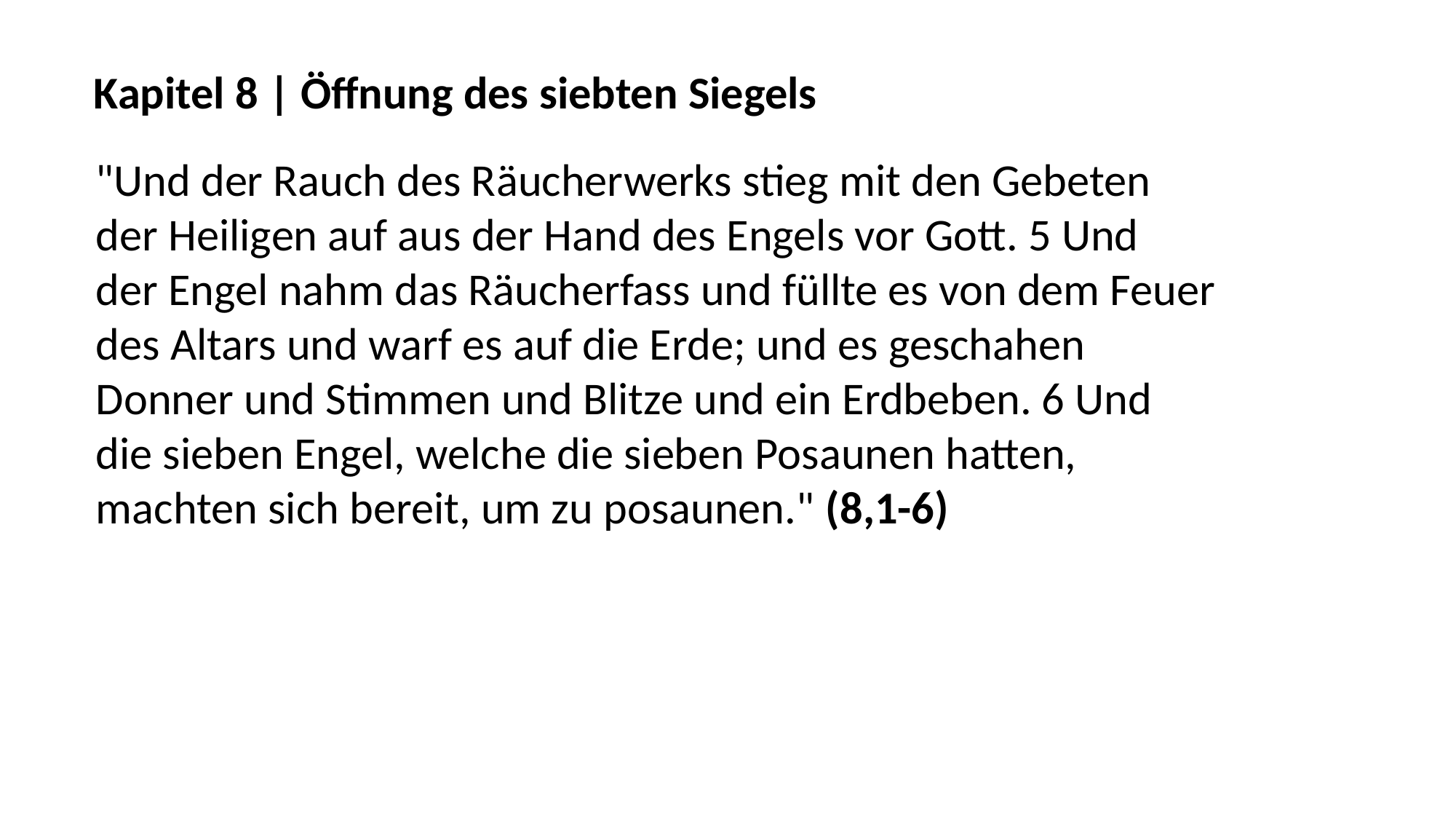

Kapitel 8 | Öffnung des siebten Siegels
"Und der Rauch des Räucherwerks stieg mit den Gebeten
der Heiligen auf aus der Hand des Engels vor Gott. 5 Und
der Engel nahm das Räucherfass und füllte es von dem Feuer
des Altars und warf es auf die Erde; und es geschahen
Donner und Stimmen und Blitze und ein Erdbeben. 6 Und
die sieben Engel, welche die sieben Posaunen hatten,
machten sich bereit, um zu posaunen." (8,1-6)